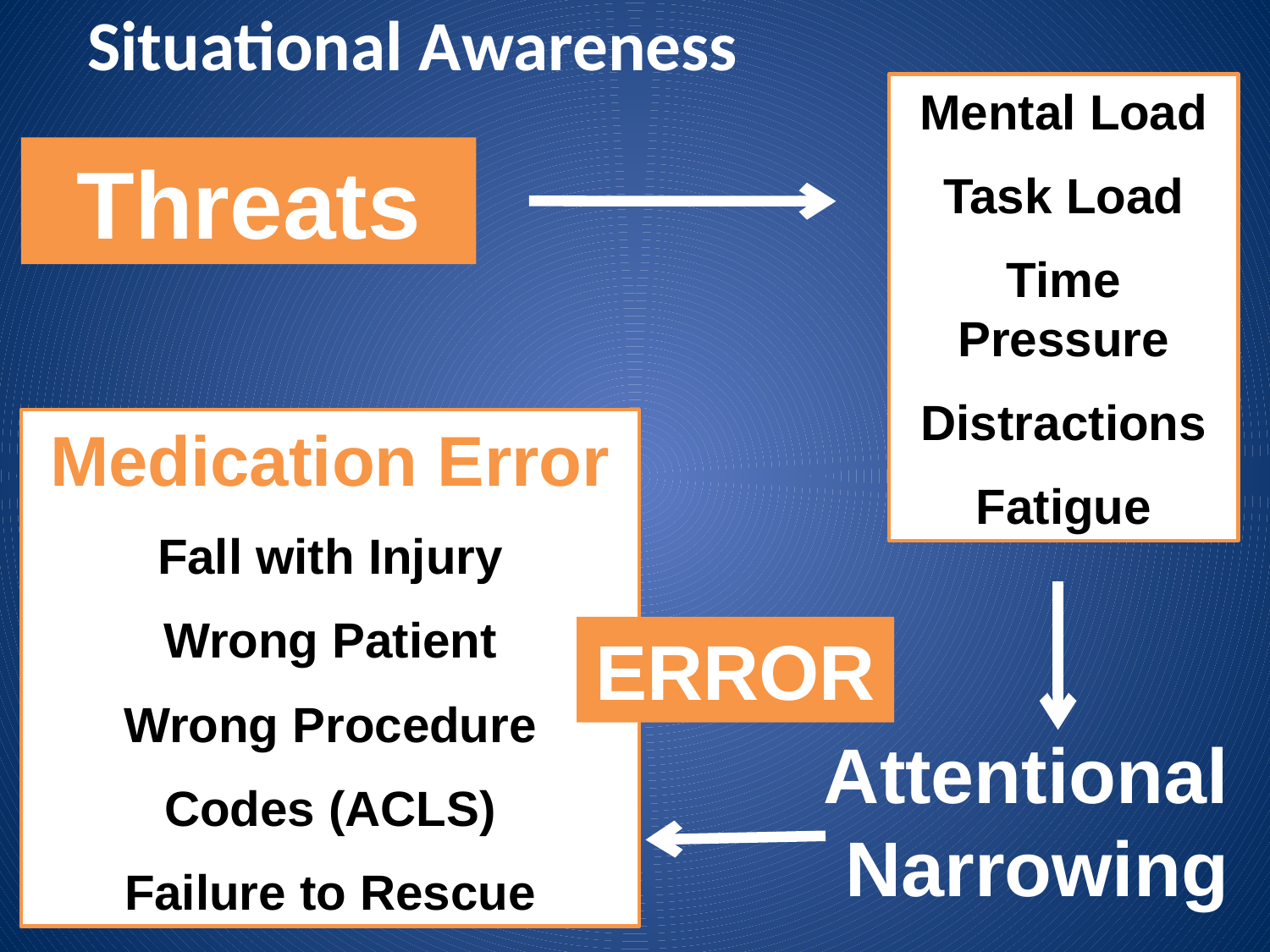

# Situational Awareness
Mental Load
Task Load
Time Pressure
Distractions
Fatigue
Threats

Medication Error
Fall with Injury
Wrong Patient
Wrong Procedure
Codes (ACLS)
Failure to Rescue
ERROR
Attentional
Narrowing